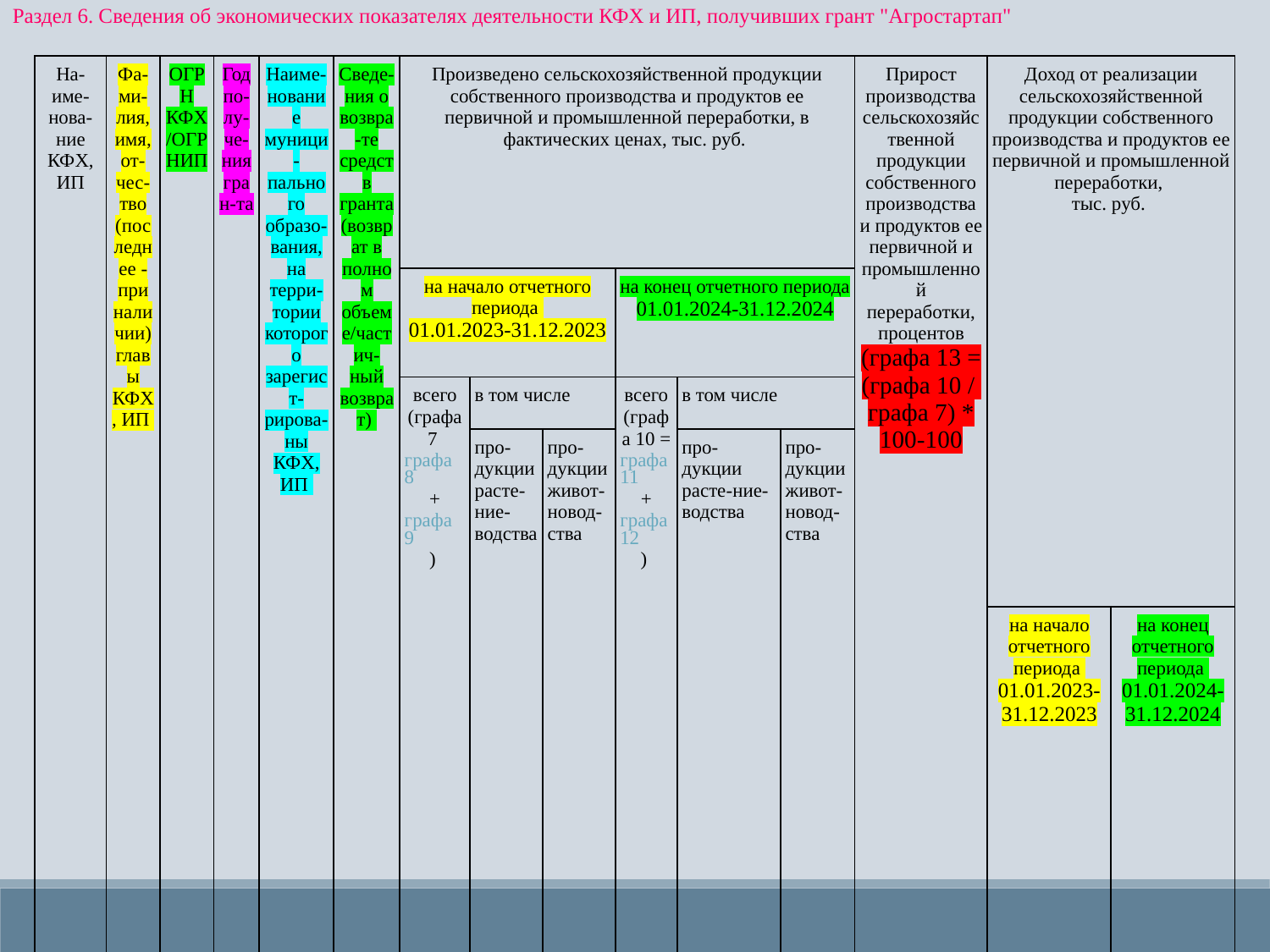

Раздел 6. Сведения об экономических показателях деятельности КФХ и ИП, получивших грант "Агростартап"
| На-име-нова-ние КФХ, ИП | Фа-ми-лия, имя, от-чес-тво (последнее - при наличии) главы КФХ, ИП | ОГРН КФХ/ОГРНИП | Год по-лу-че-ния гран-та | Наиме-нование муници-пального образо-вания, на терри-тории которого зарегист-рирова-ны КФХ, ИП | Сведе-ния о возвра-те средств гранта (возврат в полном объеме/частич-ный возврат) | Произведено сельскохозяйственной продукции собственного производства и продуктов ее первичной и промышленной переработки, в фактических ценах, тыс. руб. |  |  |  |  |  | Прирост производства сельскохозяйственной продукции собственного производства и продуктов ее первичной и промышленной переработки, процентов (графа 13 = (графа 10 / графа 7) \* 100-100 | Доход от реализации сельскохозяйственной продукции собственного производства и продуктов ее первичной и промышленной переработки, тыс. руб. |  |
| --- | --- | --- | --- | --- | --- | --- | --- | --- | --- | --- | --- | --- | --- | --- |
|  |  |  |  |  |  | на начало отчетного периода 01.01.2023-31.12.2023 |  |  | на конец отчетного периода 01.01.2024-31.12.2024 |  |  |  |  |  |
|  |  |  |  |  |  | всего (графа 7 графа 8 + графа 9) | в том числе |  | всего (графа 10 = графа 11 + графа 12) | в том числе |  |  |  |  |
|  |  |  |  |  |  |  | про-дукции расте-ние-водства | про-дукции живот-новод-ства |  | про-дукции расте-ние-водства | про-дукции живот-новод-ства |  |  |  |
|  |  |  |  |  |  | всего (графа 7 графа 8 + графа 9) | в том числе |  | всего (графа 10 = графа 11 + графа 12) | в том числе |  |  | на начало отчетного периода 01.01.2023-31.12.2023 | на конец отчетного периода 01.01.2024-31.12.2024 |
| 1 | 2 | 3 | 4 | 5 | 6 | 7 | 8 | 9 | 10 | 11 | 12 | 13 | 14 | 15 |
| ИП Иванов | Иванов | 3332 | 2022 | МО или МР | 0 | 12 | 0 | 12 | 14 | 0 | 14 | ( 14/12\*100-100) =16,67 | 10 | 15 |